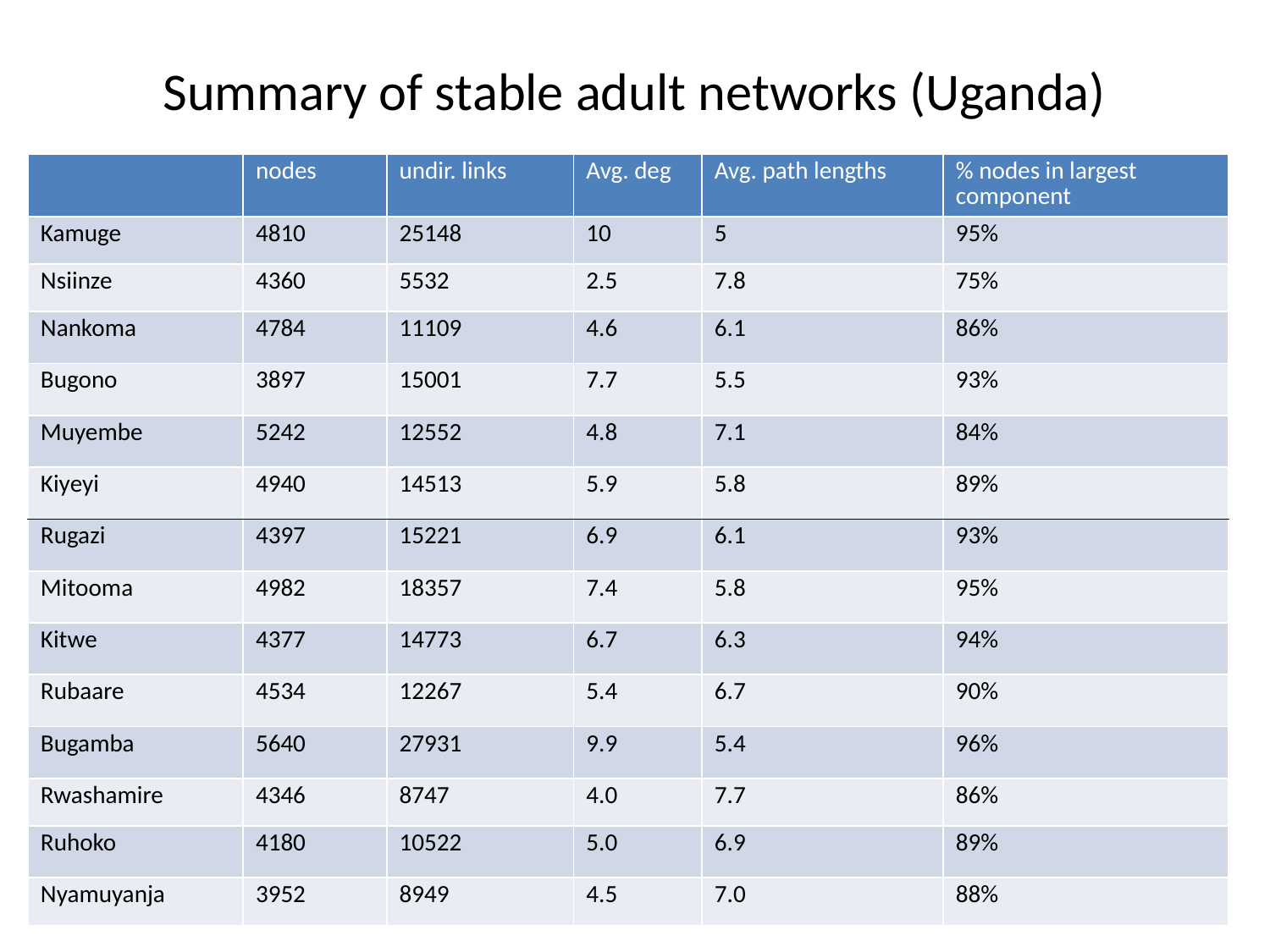

# Summary of stable adult networks (Uganda)
|  | nodes | undir. links | Avg. deg | Avg. path lengths | % nodes in largest component |
| --- | --- | --- | --- | --- | --- |
| Kamuge | 4810 | 25148 | 10 | 5 | 95% |
| Nsiinze | 4360 | 5532 | 2.5 | 7.8 | 75% |
| Nankoma | 4784 | 11109 | 4.6 | 6.1 | 86% |
| Bugono | 3897 | 15001 | 7.7 | 5.5 | 93% |
| Muyembe | 5242 | 12552 | 4.8 | 7.1 | 84% |
| Kiyeyi | 4940 | 14513 | 5.9 | 5.8 | 89% |
| Rugazi | 4397 | 15221 | 6.9 | 6.1 | 93% |
| Mitooma | 4982 | 18357 | 7.4 | 5.8 | 95% |
| Kitwe | 4377 | 14773 | 6.7 | 6.3 | 94% |
| Rubaare | 4534 | 12267 | 5.4 | 6.7 | 90% |
| Bugamba | 5640 | 27931 | 9.9 | 5.4 | 96% |
| Rwashamire | 4346 | 8747 | 4.0 | 7.7 | 86% |
| Ruhoko | 4180 | 10522 | 5.0 | 6.9 | 89% |
| Nyamuyanja | 3952 | 8949 | 4.5 | 7.0 | 88% |